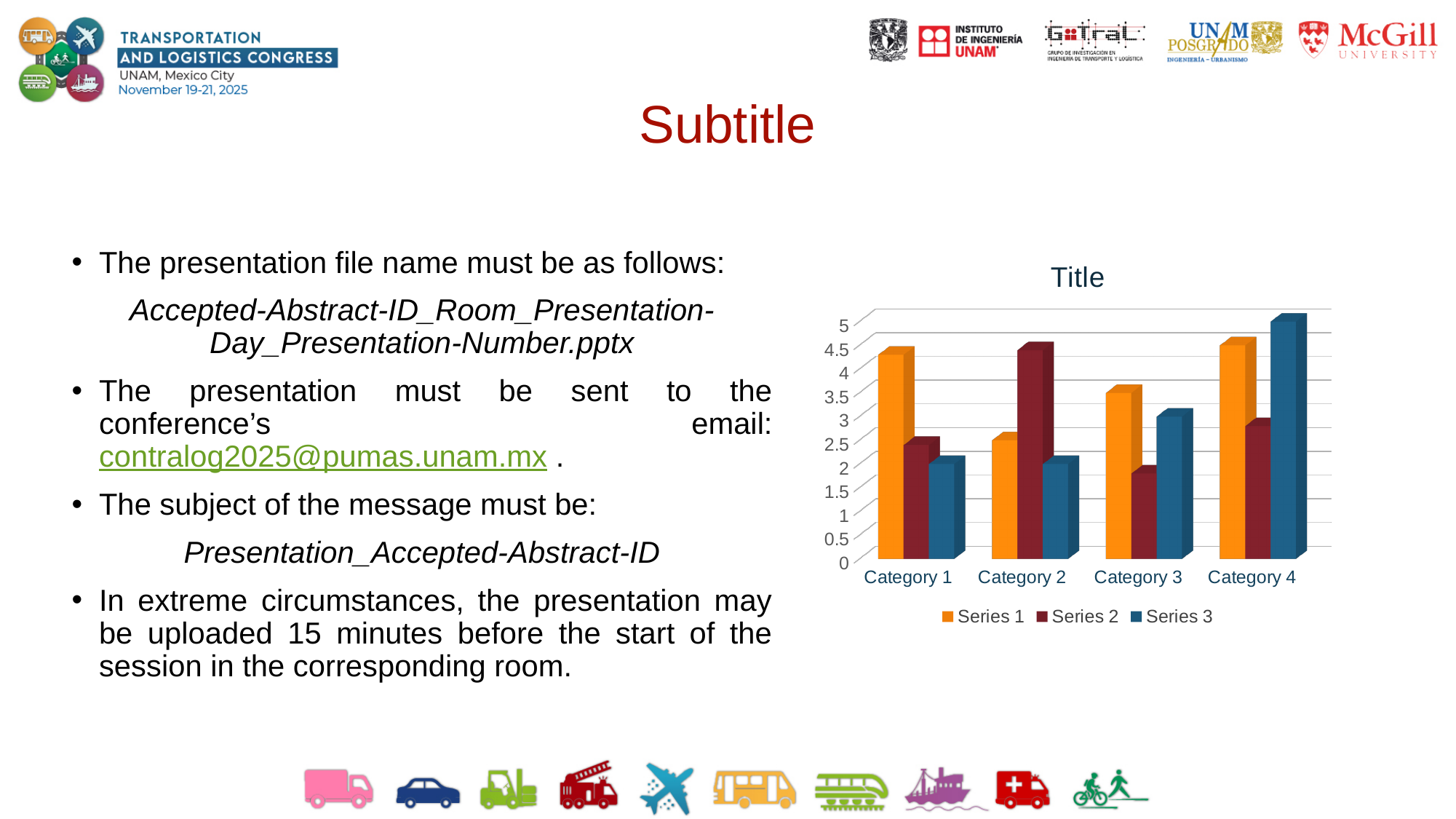

# Subtitle
The presentation file name must be as follows:
Accepted-Abstract-ID_Room_Presentation-Day_Presentation-Number.pptx
The presentation must be sent to the conference’s email: contralog2025@pumas.unam.mx .
The subject of the message must be:
Presentation_Accepted-Abstract-ID
In extreme circumstances, the presentation may be uploaded 15 minutes before the start of the session in the corresponding room.

[unsupported chart]